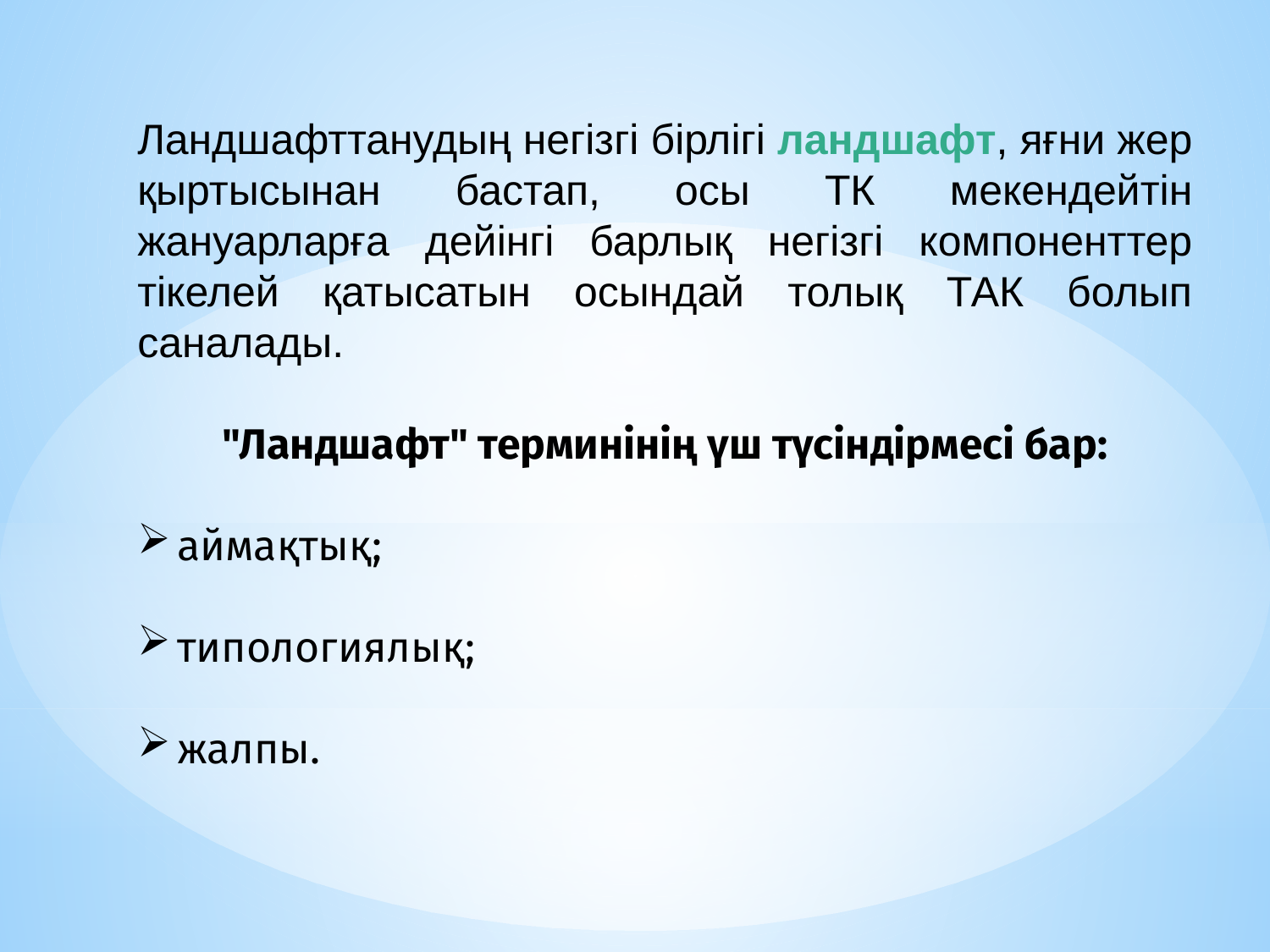

Ландшафттанудың негізгі бірлігі ландшафт, яғни жер қыртысынан бастап, осы ТК мекендейтін жануарларға дейінгі барлық негізгі компоненттер тікелей қатысатын осындай толық ТАК болып саналады.

"Ландшафт" терминінің үш түсіндірмесі бар:

аймақтық;

типологиялық;

жалпы.